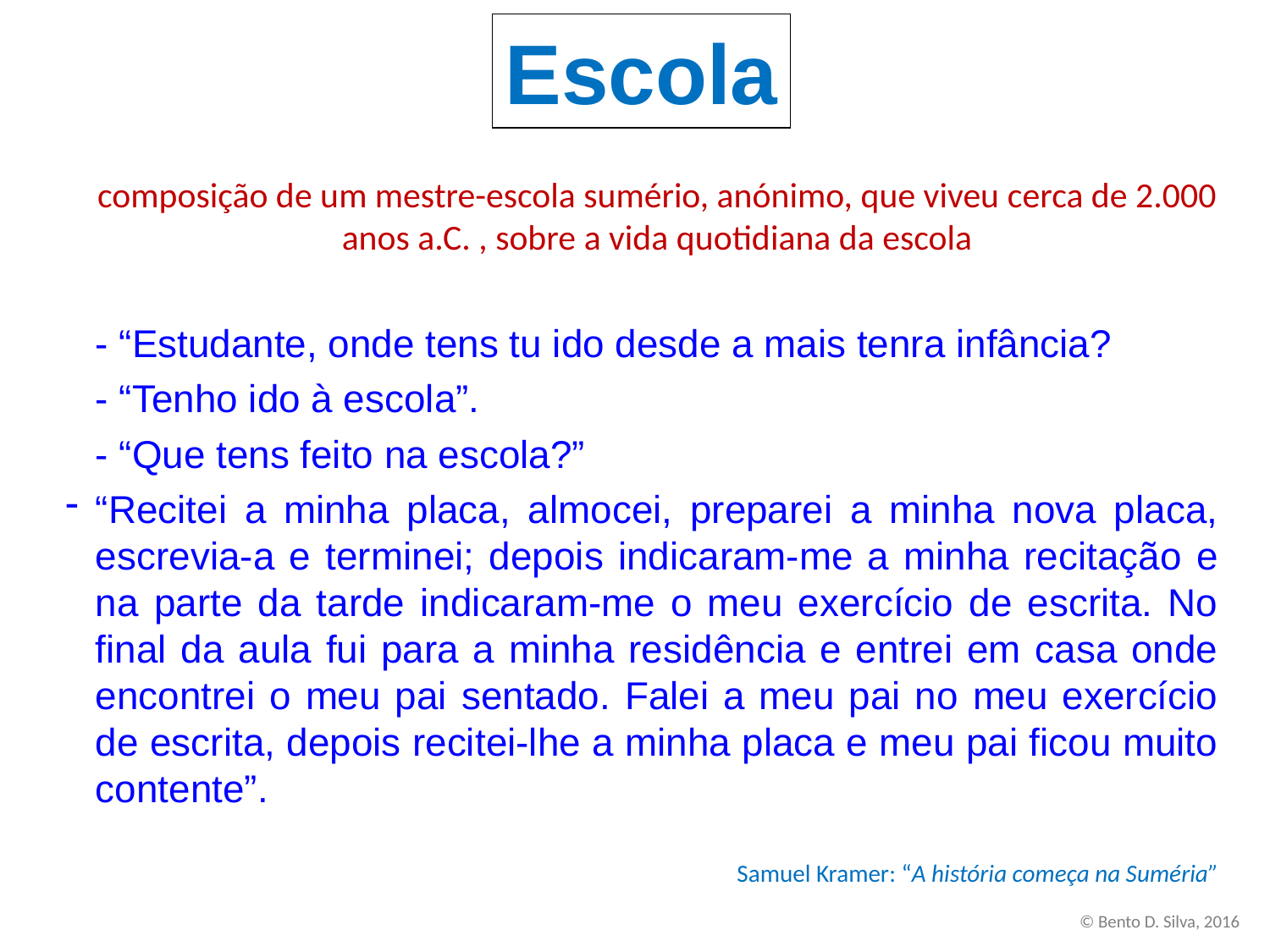

Escola
composição de um mestre-escola sumério, anónimo, que viveu cerca de 2.000 anos a.C. , sobre a vida quotidiana da escola

- “Estudante, onde tens tu ido desde a mais tenra infância?
- “Tenho ido à escola”.
- “Que tens feito na escola?”
“Recitei a minha placa, almocei, preparei a minha nova placa, escrevia-a e terminei; depois indicaram-me a minha recitação e na parte da tarde indicaram-me o meu exercício de escrita. No final da aula fui para a minha residência e entrei em casa onde encontrei o meu pai sentado. Falei a meu pai no meu exercício de escrita, depois recitei-lhe a minha placa e meu pai ficou muito contente”.

Samuel Kramer: “A história começa na Suméria”